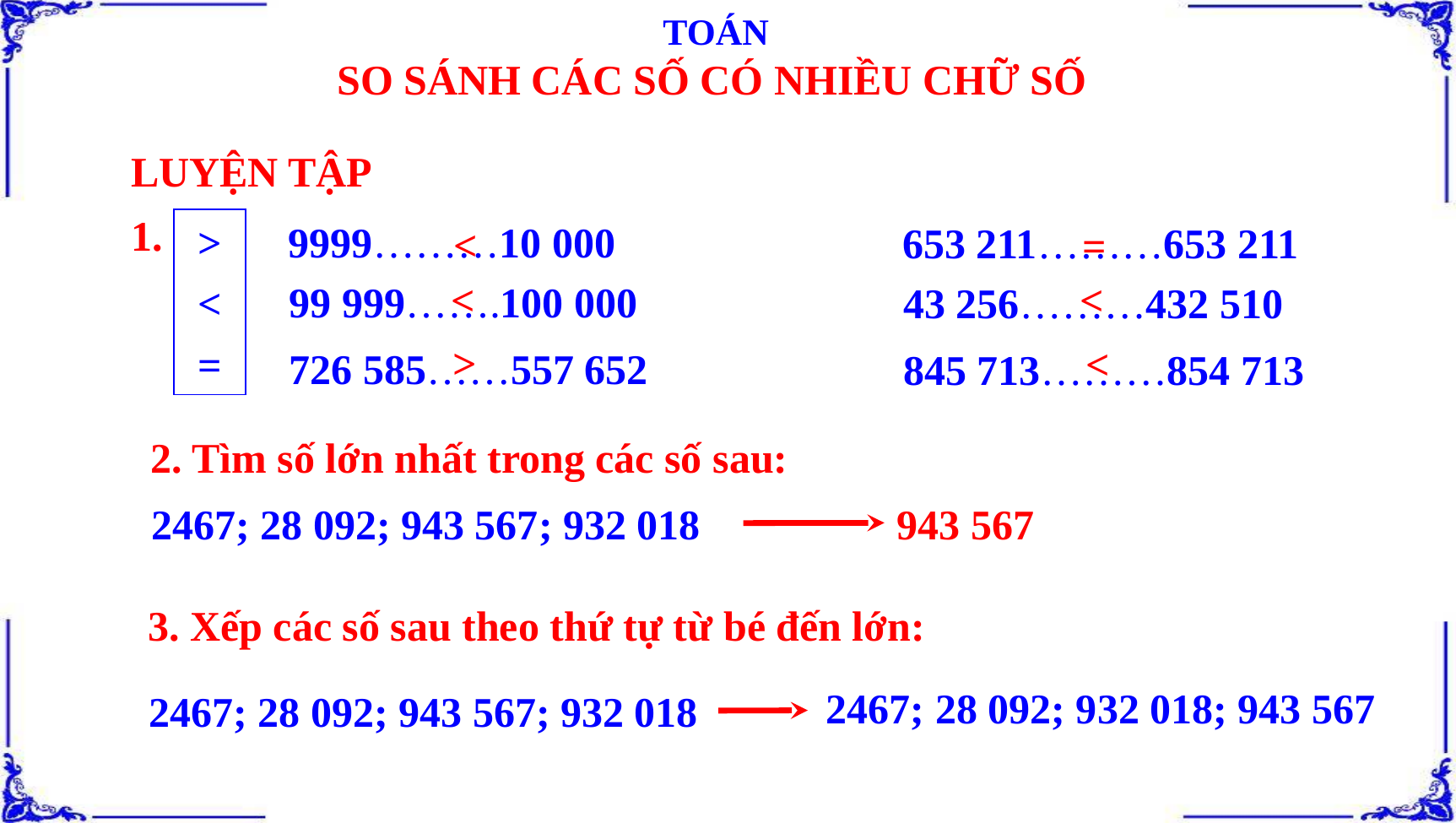

TOÁN
SO SÁNH CÁC SỐ CÓ NHIỀU CHỮ SỐ
LUYỆN TẬP
1.
>
<
=
9999………10 000
653 211………653 211
<
=
<
<
99 999…….100 000
43 256………432 510
>
<
726 585……557 652
845 713………854 713
2. Tìm số lớn nhất trong các số sau:
943 567
2467; 28 092; 943 567; 932 018
3. Xếp các số sau theo thứ tự từ bé đến lớn:
2467; 28 092; 932 018; 943 567
2467; 28 092; 943 567; 932 018